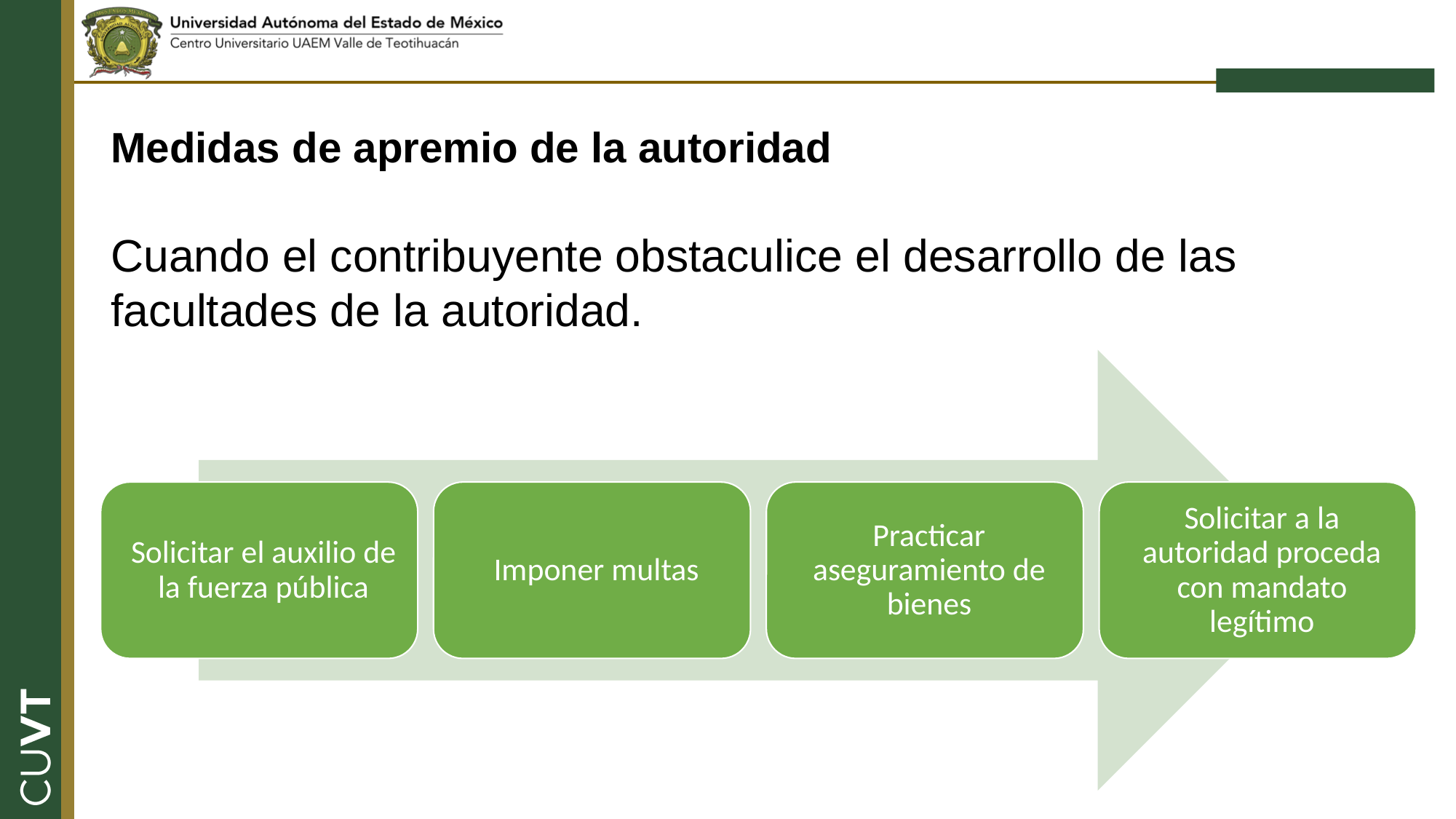

# Medidas de apremio de la autoridad Cuando el contribuyente obstaculice el desarrollo de las facultades de la autoridad.
Solicitar el auxilio de la fuerza pública
Imponer multas
Practicar aseguramiento de bienes
Solicitar a la autoridad proceda con mandato legítimo